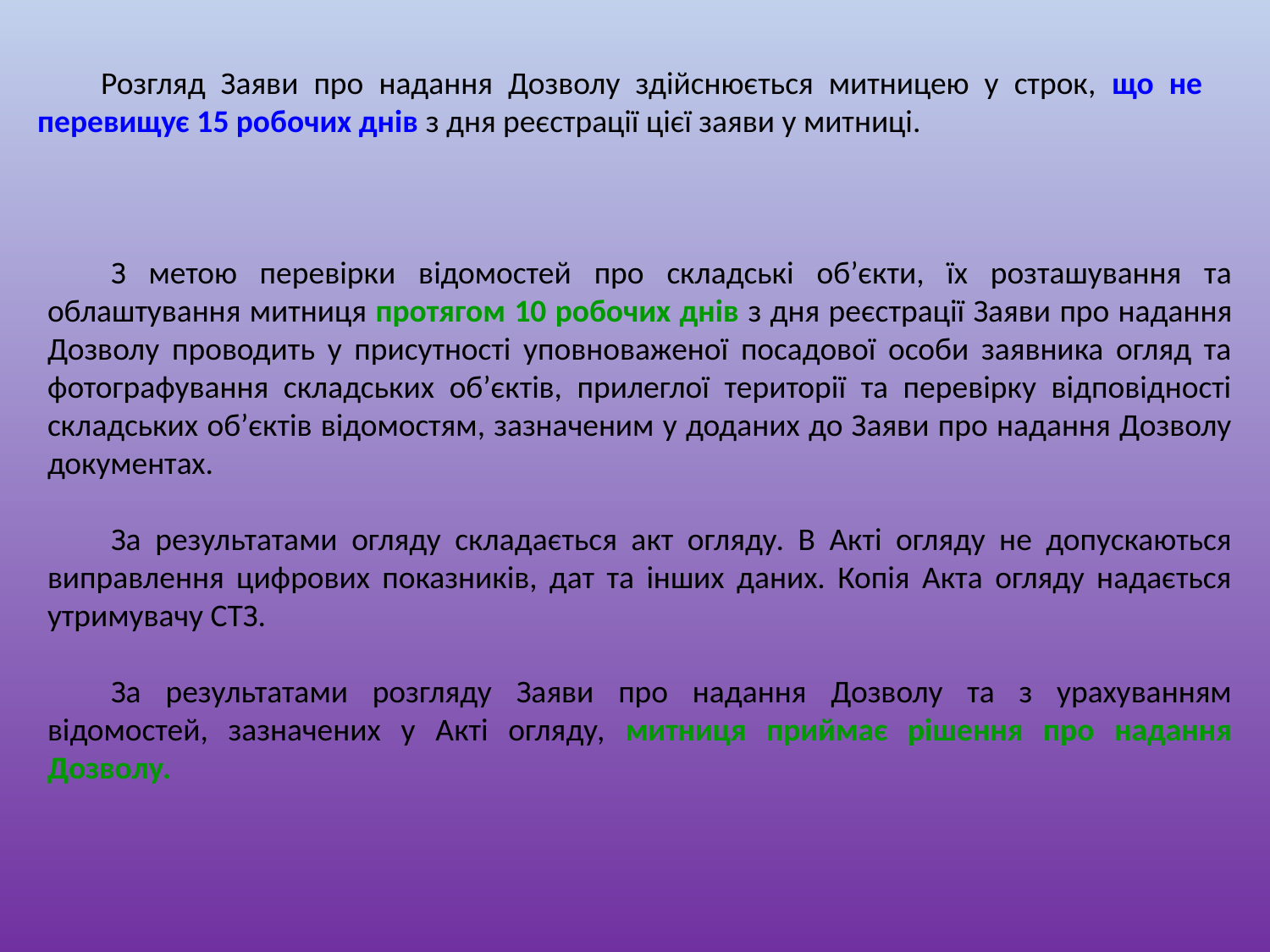

Розгляд Заяви про надання Дозволу здійснюється митницею у строк, що не перевищує 15 робочих днів з дня реєстрації цієї заяви у митниці.
З метою перевірки відомостей про складські об’єкти, їх розташування та облаштування митниця протягом 10 робочих днів з дня реєстрації Заяви про надання Дозволу проводить у присутності уповноваженої посадової особи заявника огляд та фотографування складських об’єктів, прилеглої території та перевірку відповідності складських об’єктів відомостям, зазначеним у доданих до Заяви про надання Дозволу документах.

За результатами огляду складається акт огляду. В Акті огляду не допускаються виправлення цифрових показників, дат та інших даних. Копія Акта огляду надається утримувачу СТЗ.

За результатами розгляду Заяви про надання Дозволу та з урахуванням відомостей, зазначених у Акті огляду, митниця приймає рішення про надання Дозволу.